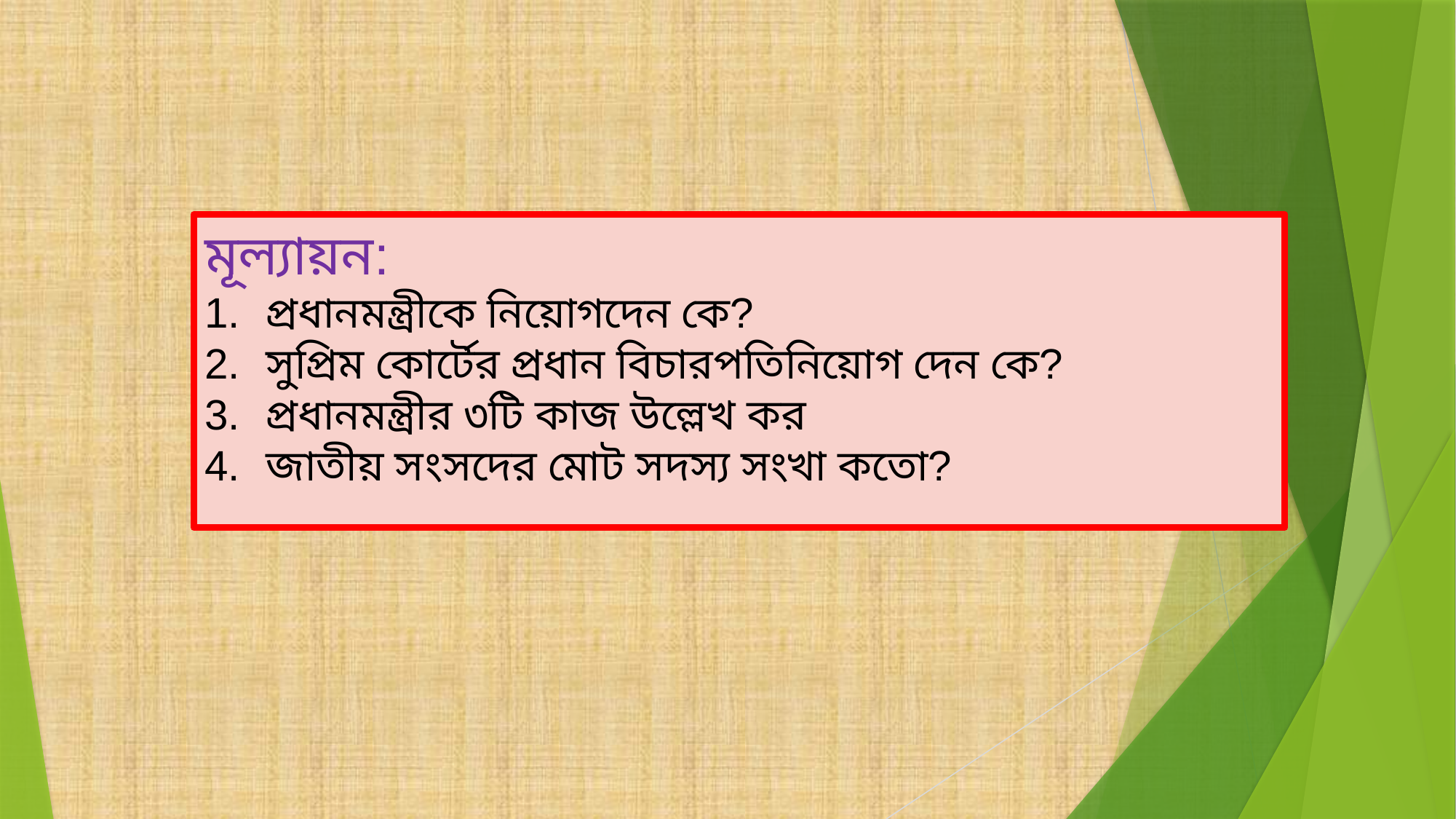

#
মূল্যায়ন:
প্রধানমন্ত্রীকে নিয়োগদেন কে?
সুপ্রিম কোর্টের প্রধান বিচারপতিনিয়োগ দেন কে?
প্রধানমন্ত্রীর ৩টি কাজ উল্লেখ কর
জাতীয় সংসদের মোট সদস্য সংখা কতো?